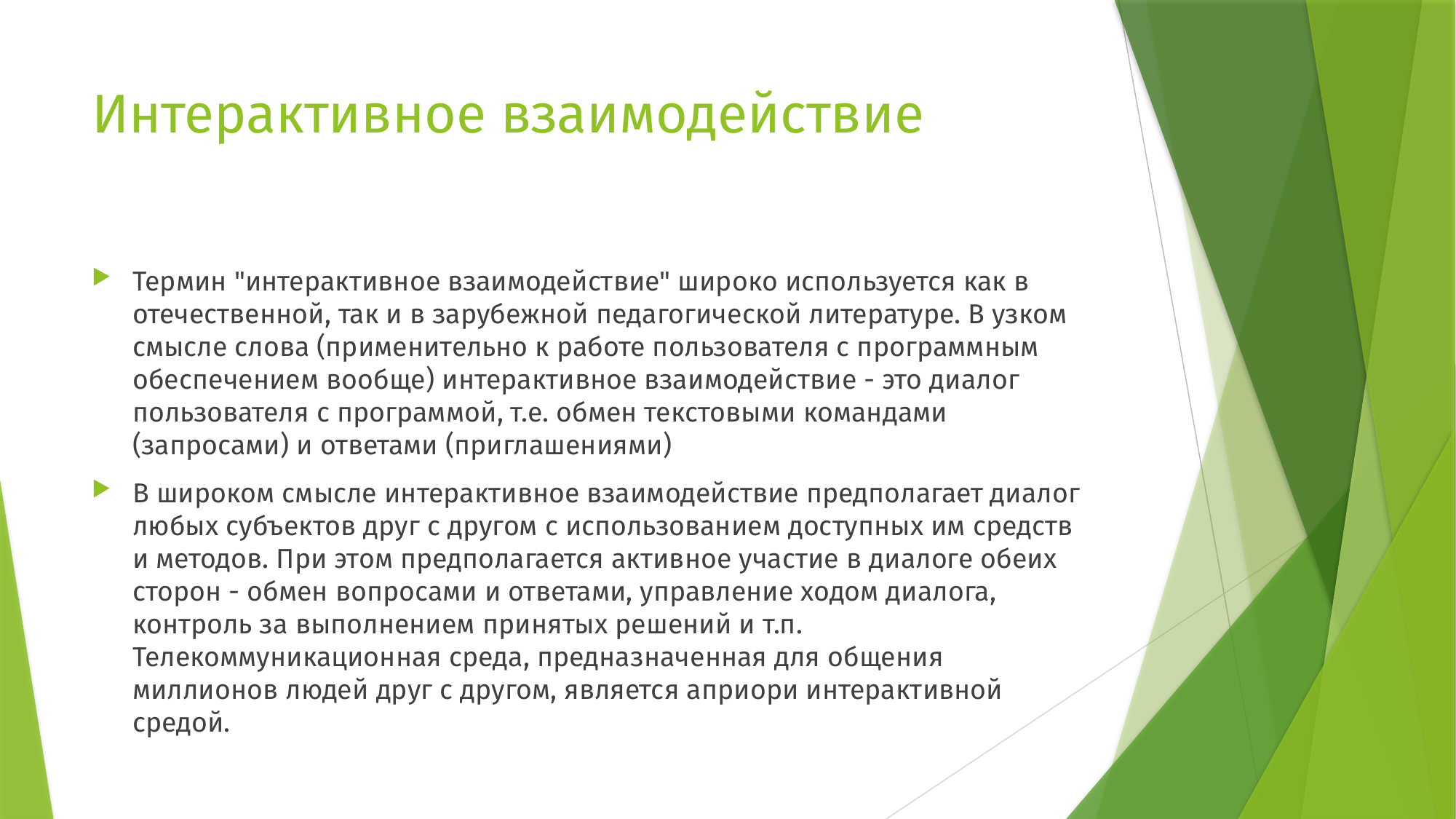

# Интерактивное взаимодействие
Термин "интерактивное взаимодействие" широко используется как в отечественной, так и в зарубежной педагогической литературе. В узком смысле слова (применительно к работе пользователя с программным обеспечением вообще) интерактивное взаимодействие - это диалог пользователя с программой, т.е. обмен текстовыми командами (запросами) и ответами (приглашениями)
В широком смысле интерактивное взаимодействие предполагает диалог любых субъектов друг с другом с использованием доступных им средств и методов. При этом предполагается активное участие в диалоге обеих сторон - обмен вопросами и ответами, управление ходом диалога, контроль за выполнением принятых решений и т.п. Телекоммуникационная среда, предназначенная для общения миллионов людей друг с другом, является априори интерактивной средой.